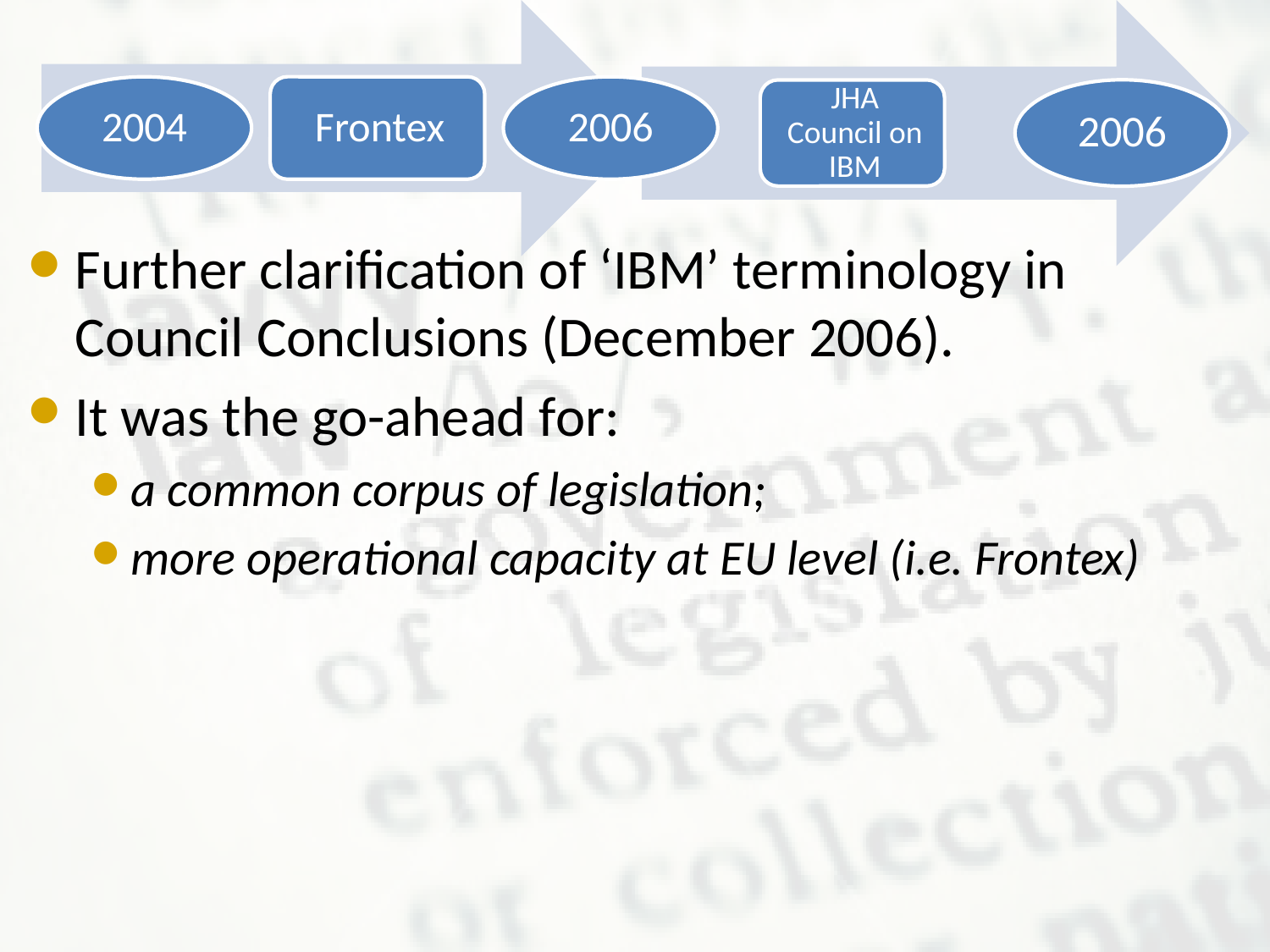

2004
Frontex
2006
JHA Council on IBM
2006
Further clarification of ‘IBM’ terminology in Council Conclusions (December 2006).
It was the go-ahead for:
a common corpus of legislation;
more operational capacity at EU level (i.e. Frontex)